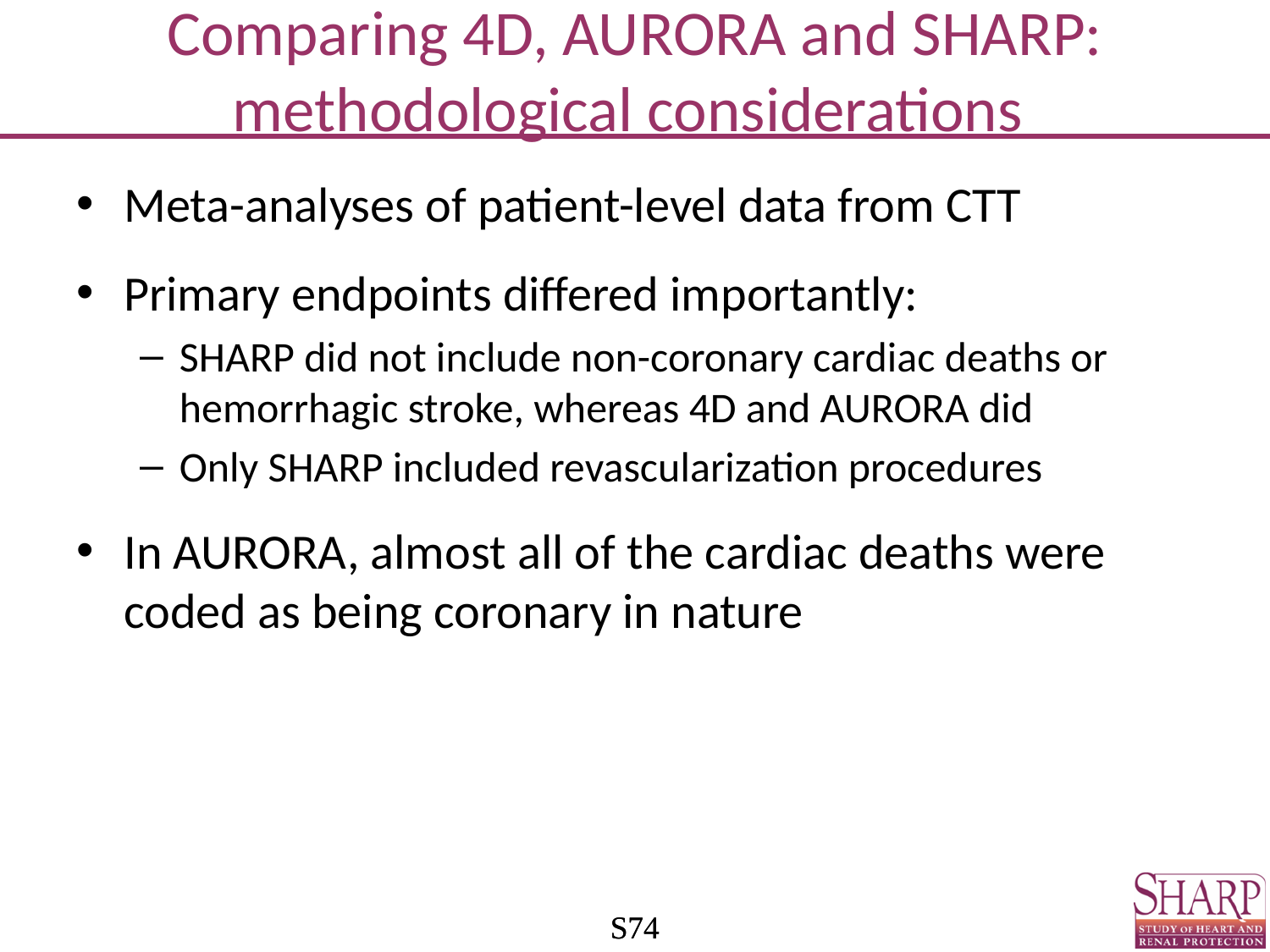

# Comparing 4D, AURORA and SHARP: methodological considerations
Meta-analyses of patient-level data from CTT

Primary endpoints differed importantly:
SHARP did not include non-coronary cardiac deaths or hemorrhagic stroke, whereas 4D and AURORA did
Only SHARP included revascularization procedures

In AURORA, almost all of the cardiac deaths were coded as being coronary in nature